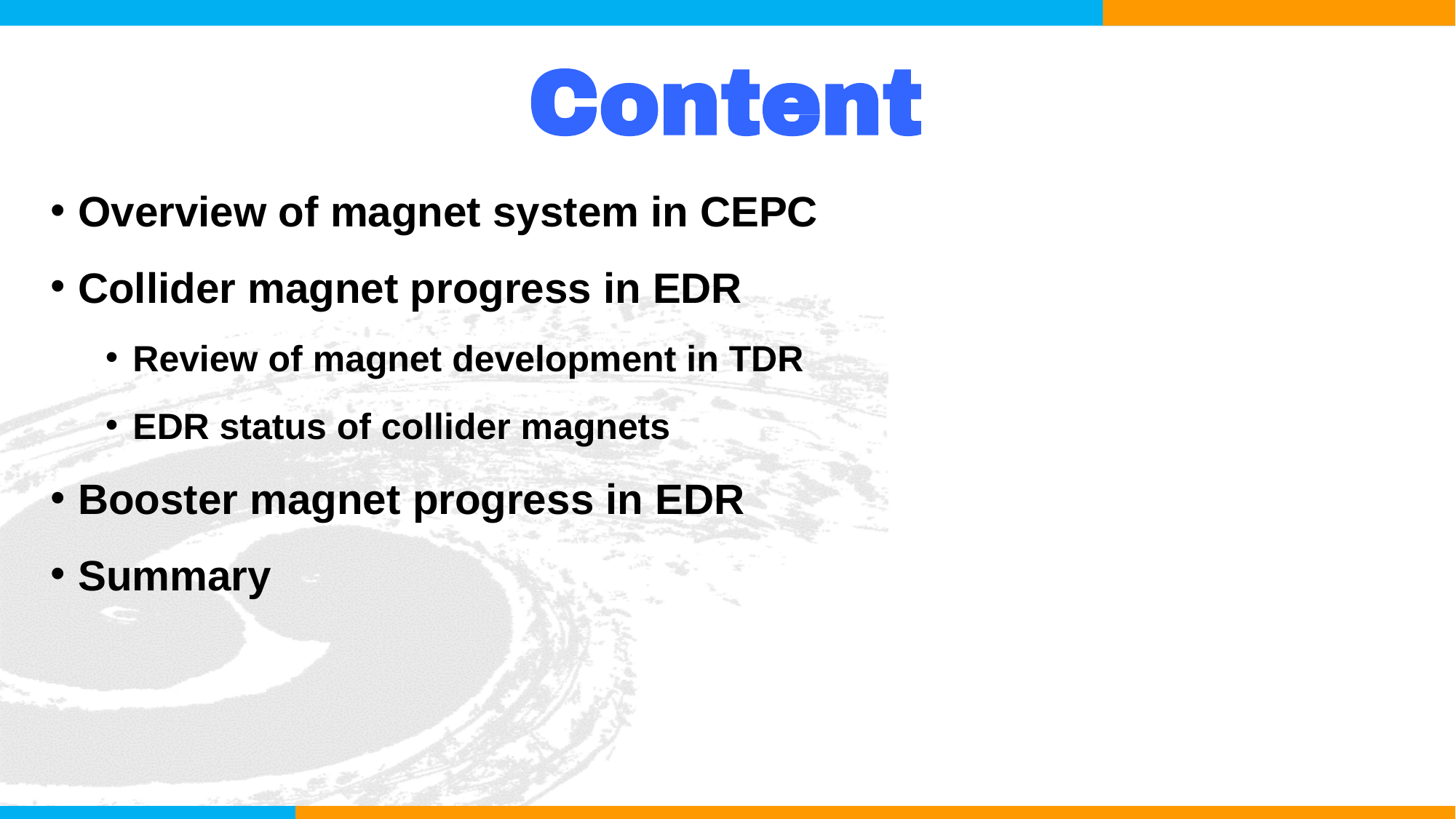

# Content
Overview of magnet system in CEPC
Collider magnet progress in EDR
Review of magnet development in TDR
EDR status of collider magnets
Booster magnet progress in EDR
Summary